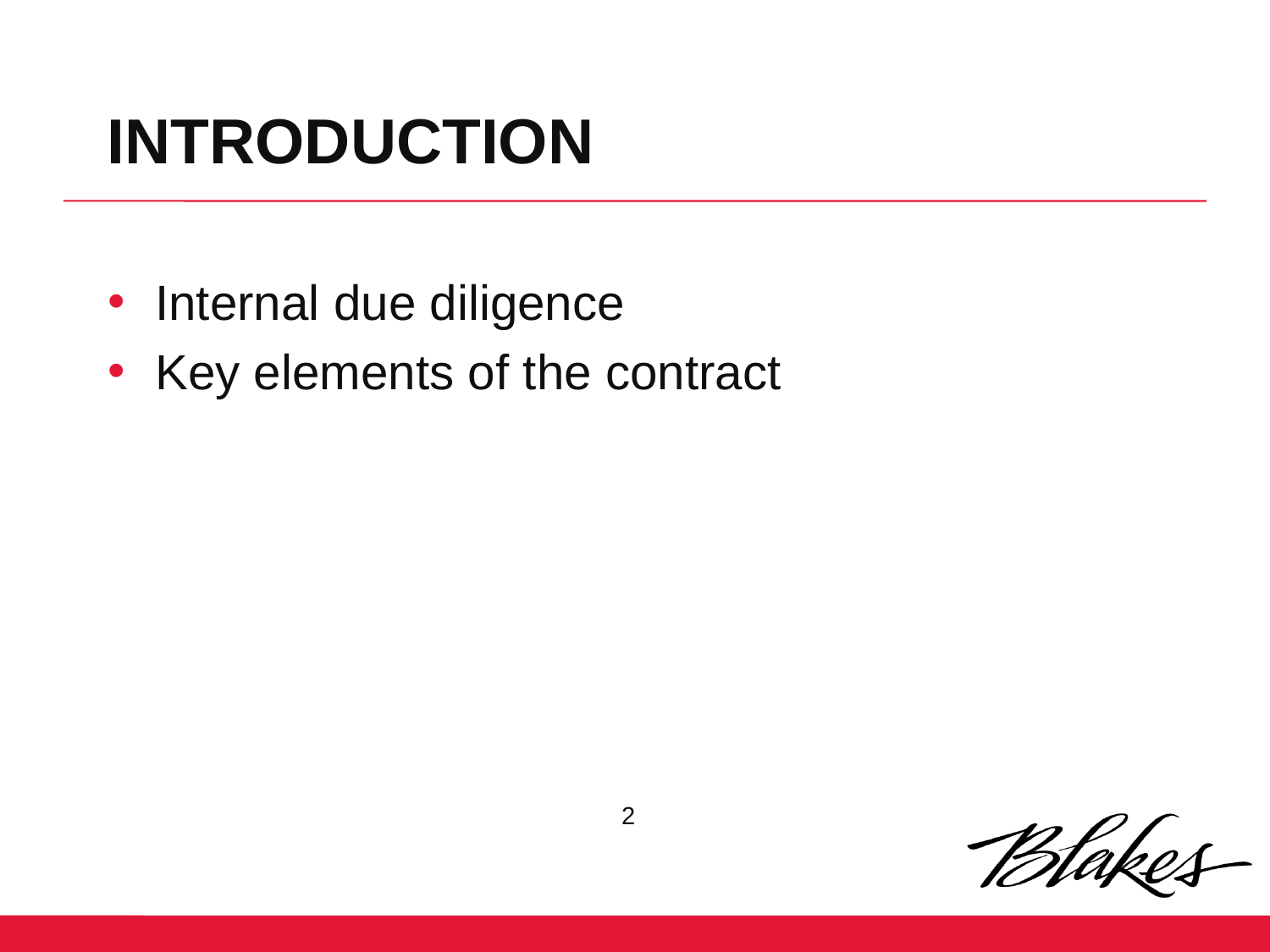

INTRODUCTION
Internal due diligence
Key elements of the contract
2